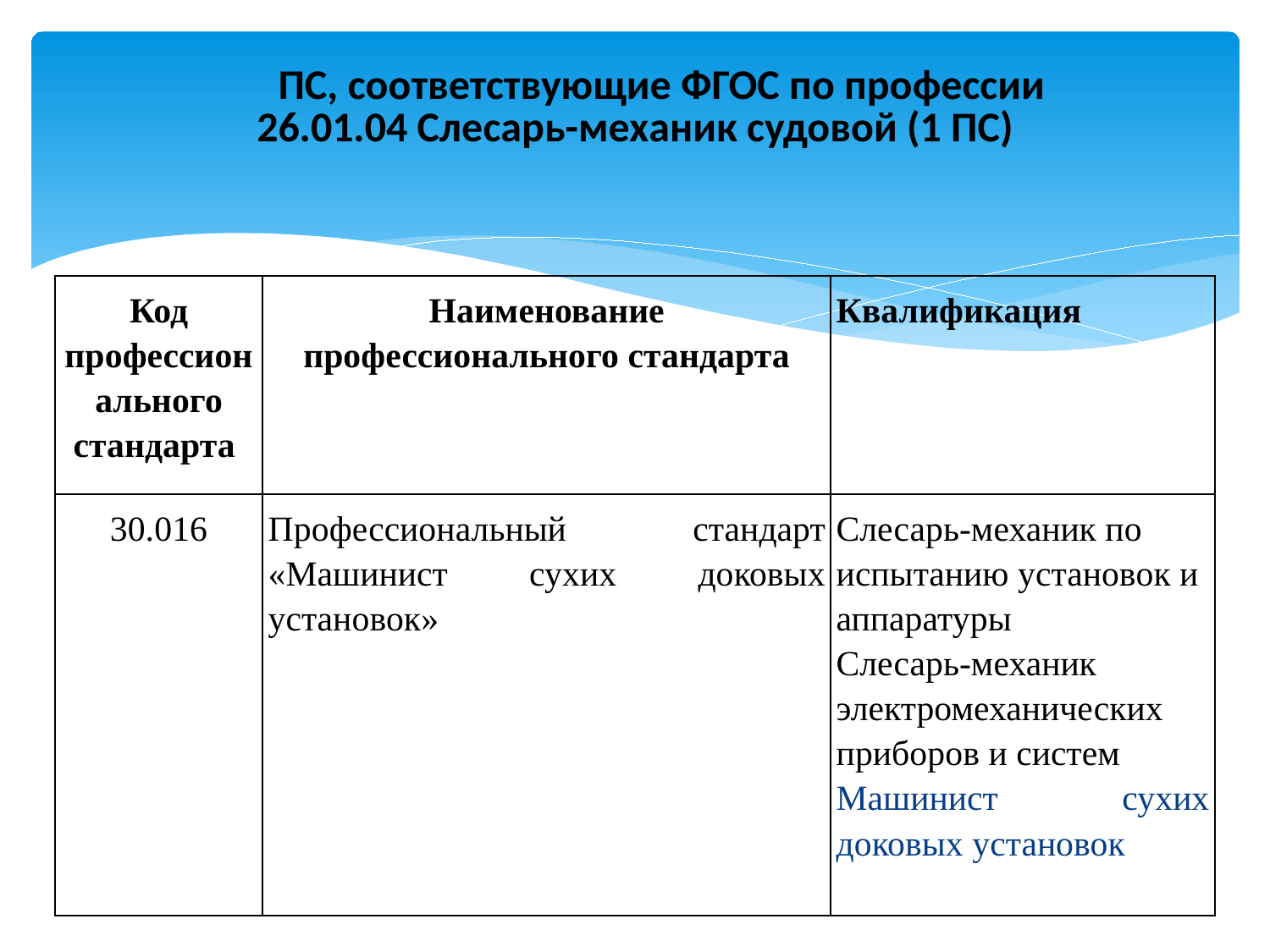

# ПС, соответствующие ФГОС по профессии 26.01.04 Слесарь-механик судовой (1 ПС)
| Код профессионального стандарта | Наименование профессионального стандарта | Квалификация |
| --- | --- | --- |
| 30.016 | Профессиональный стандарт «Машинист сухих доковых установок» | Слесарь-механик по испытанию установок и аппаратуры Слесарь-механик электромеханических приборов и систем Машинист сухих доковых установок |